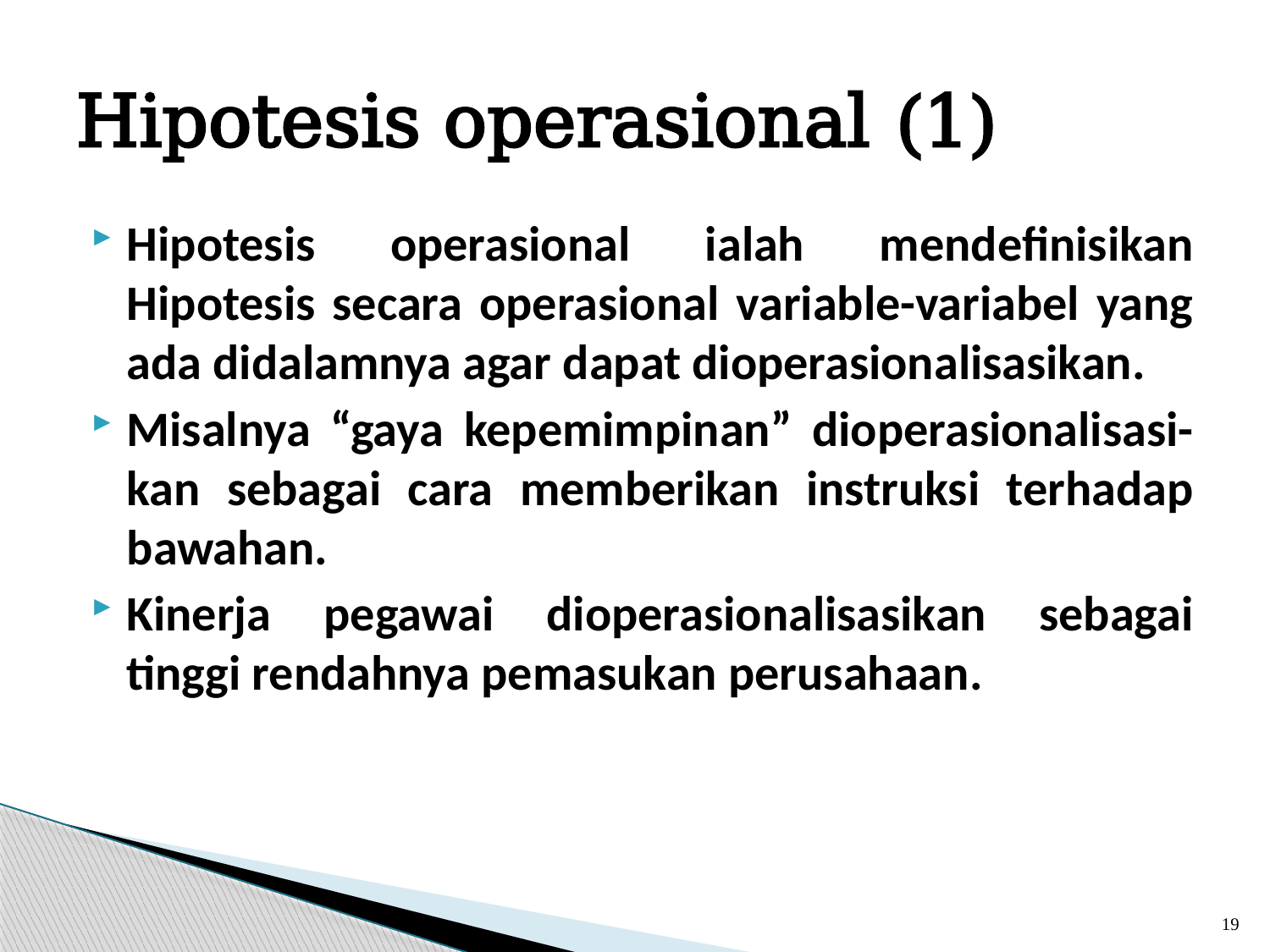

# Hipotesis operasional (1)
Hipotesis operasional ialah mendefinisikan Hipotesis secara operasional variable-variabel yang ada didalamnya agar dapat dioperasionalisasikan.
Misalnya “gaya kepemimpinan” dioperasionalisasi-kan sebagai cara memberikan instruksi terhadap bawahan.
Kinerja pegawai dioperasionalisasikan sebagai tinggi rendahnya pemasukan perusahaan.

19